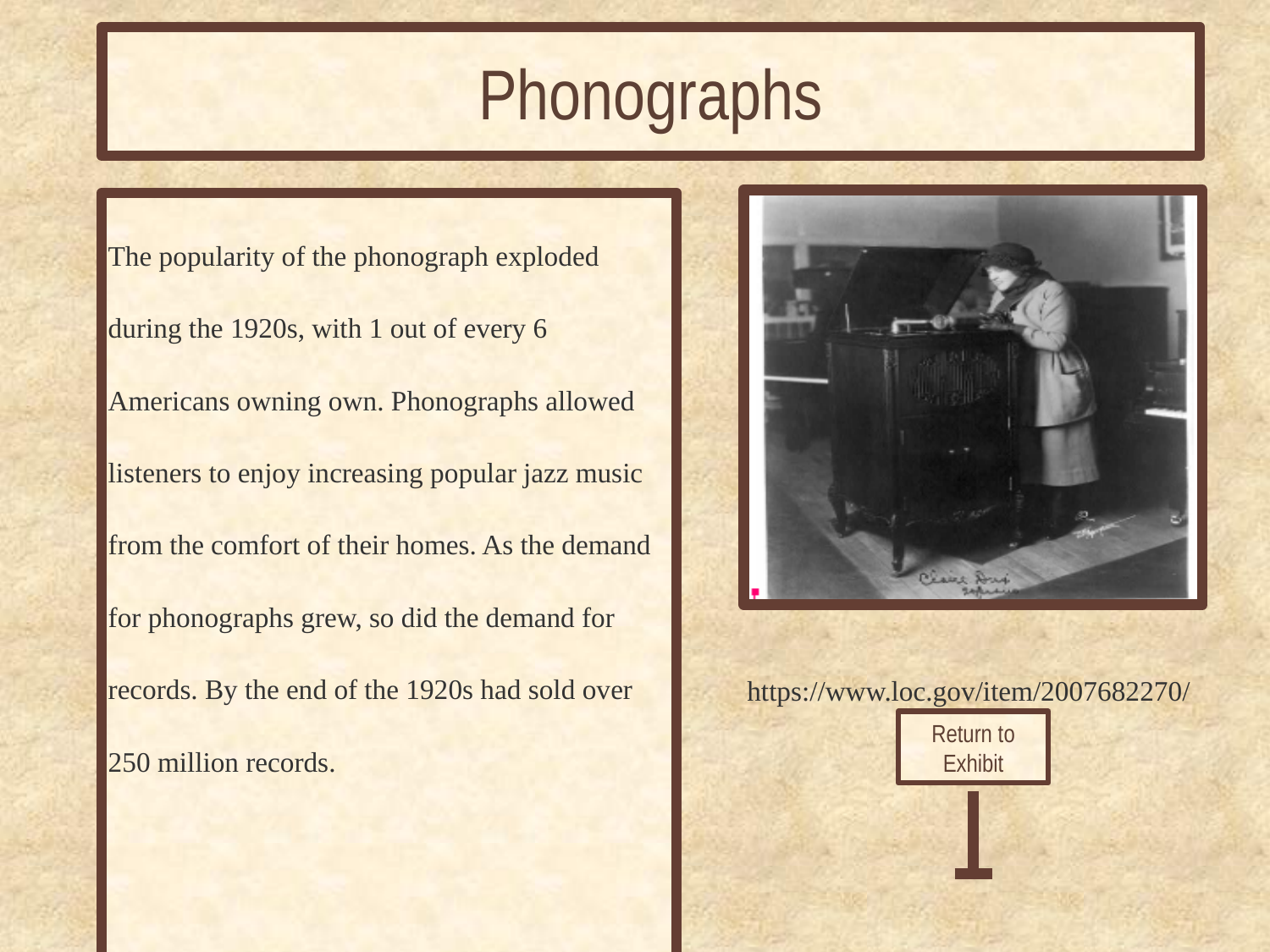

# Phonographs

The popularity of the phonograph exploded during the 1920s, with 1 out of every 6 Americans owning own. Phonographs allowed listeners to enjoy increasing popular jazz music from the comfort of their homes. As the demand for phonographs grew, so did the demand for records. By the end of the 1920s had sold over 250 million records.

https://www.loc.gov/item/2007682270/
Return to Exhibit